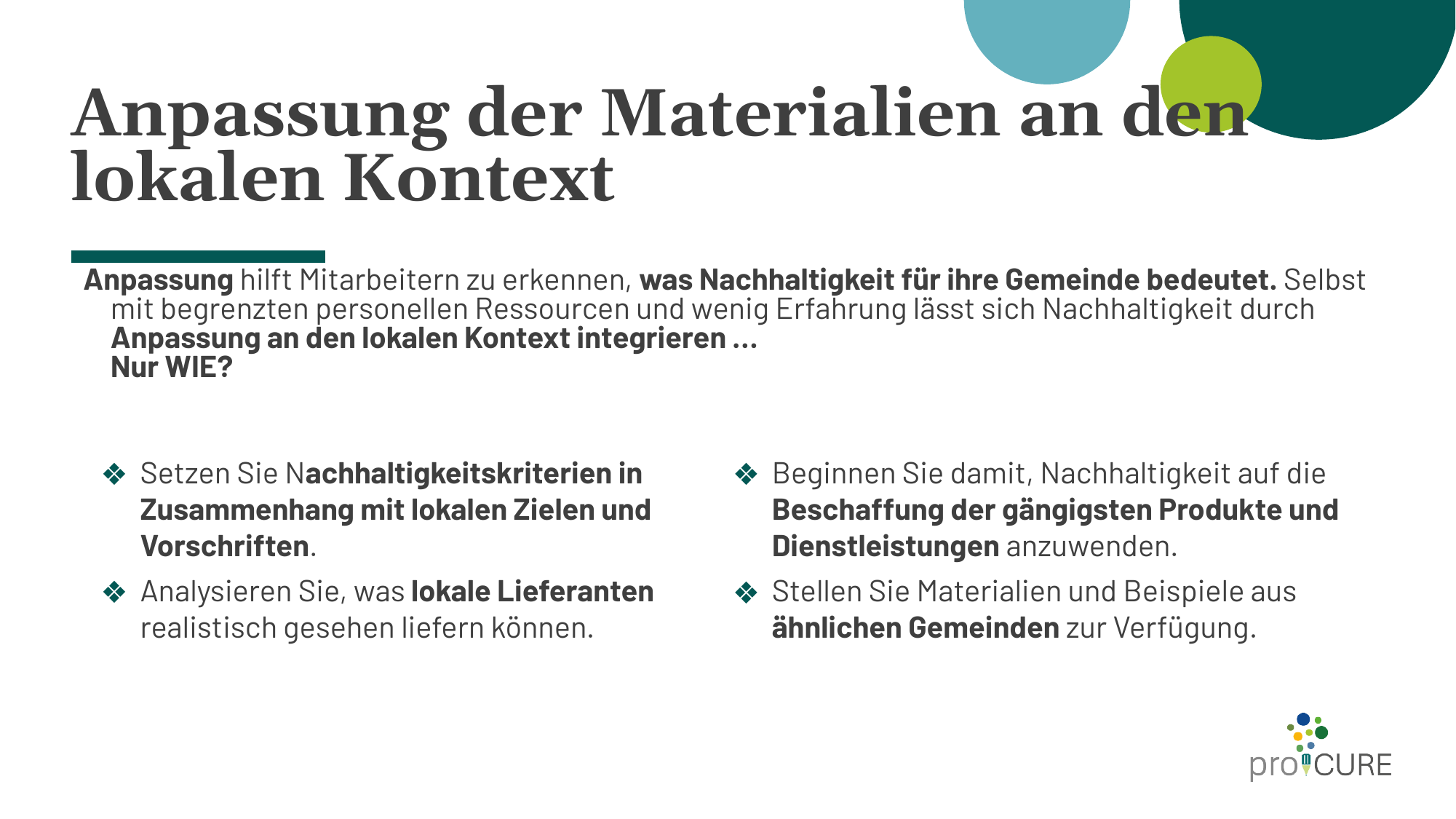

# Anpassung der Materialien an den lokalen Kontext
Anpassung hilft Mitarbeitern zu erkennen, was Nachhaltigkeit für ihre Gemeinde bedeutet. Selbst mit begrenzten personellen Ressourcen und wenig Erfahrung lässt sich Nachhaltigkeit durch Anpassung an den lokalen Kontext integrieren …
Nur WIE?

Setzen Sie Nachhaltigkeitskriterien in Zusammenhang mit lokalen Zielen und Vorschriften.
Analysieren Sie, was lokale Lieferanten realistisch gesehen liefern können.

Beginnen Sie damit, Nachhaltigkeit auf die Beschaffung der gängigsten Produkte und Dienstleistungen anzuwenden.
Stellen Sie Materialien und Beispiele aus ähnlichen Gemeinden zur Verfügung.